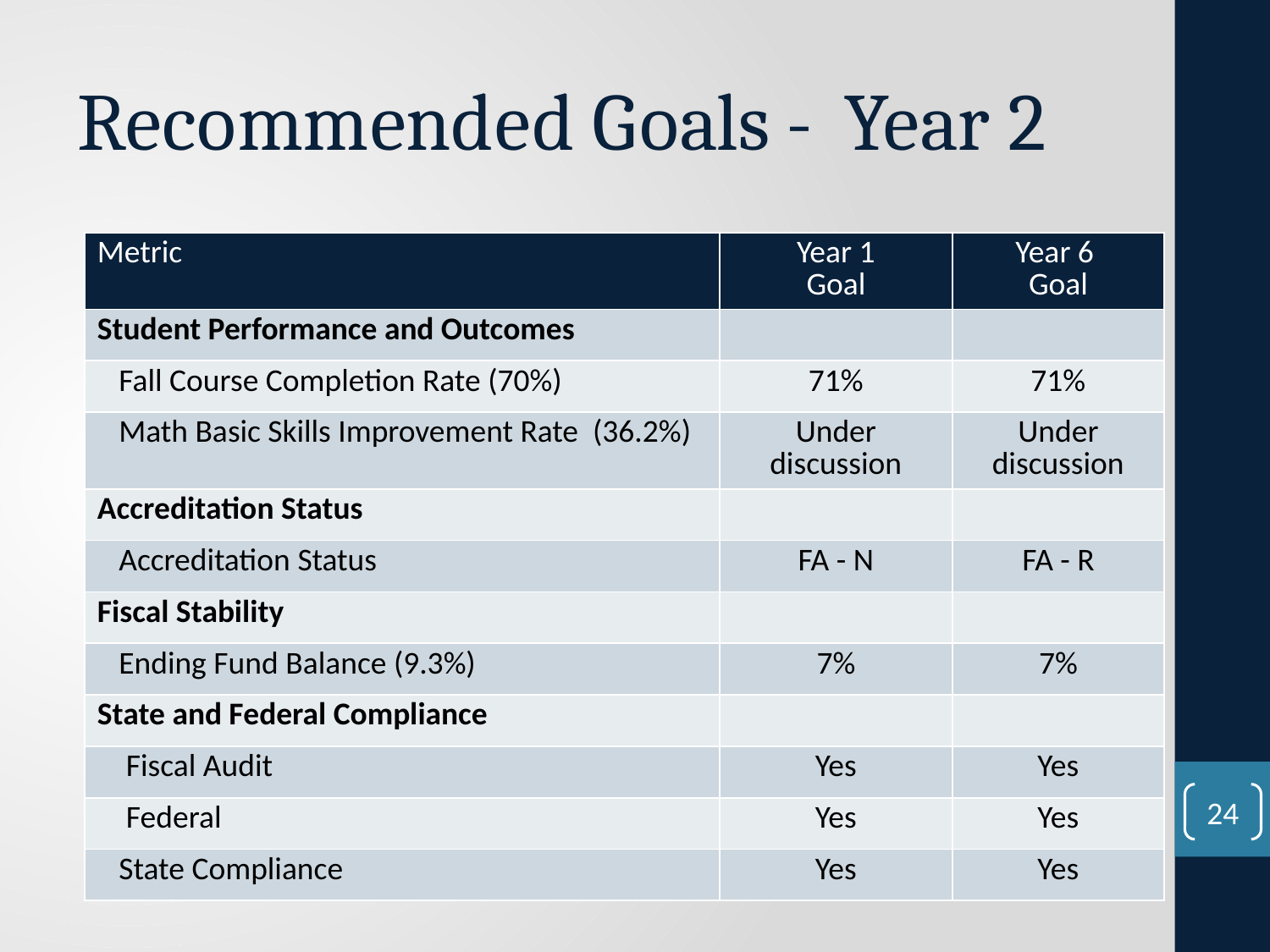

# Recommended Goals -  Year 2

| Metric | Year 1 Goal | Year 6 Goal |
| --- | --- | --- |
| Student Performance and Outcomes |  |  |
| Fall Course Completion Rate (70%) | 71% | 71% |
| Math Basic Skills Improvement Rate (36.2%) | Under discussion | Under discussion |
| Accreditation Status |  |  |
| Accreditation Status | FA - N | FA - R |
| Fiscal Stability |  |  |
| Ending Fund Balance (9.3%) | 7% | 7% |
| State and Federal Compliance |  |  |
| Fiscal Audit | Yes | Yes |
| Federal | Yes | Yes |
| State Compliance | Yes | Yes |
24